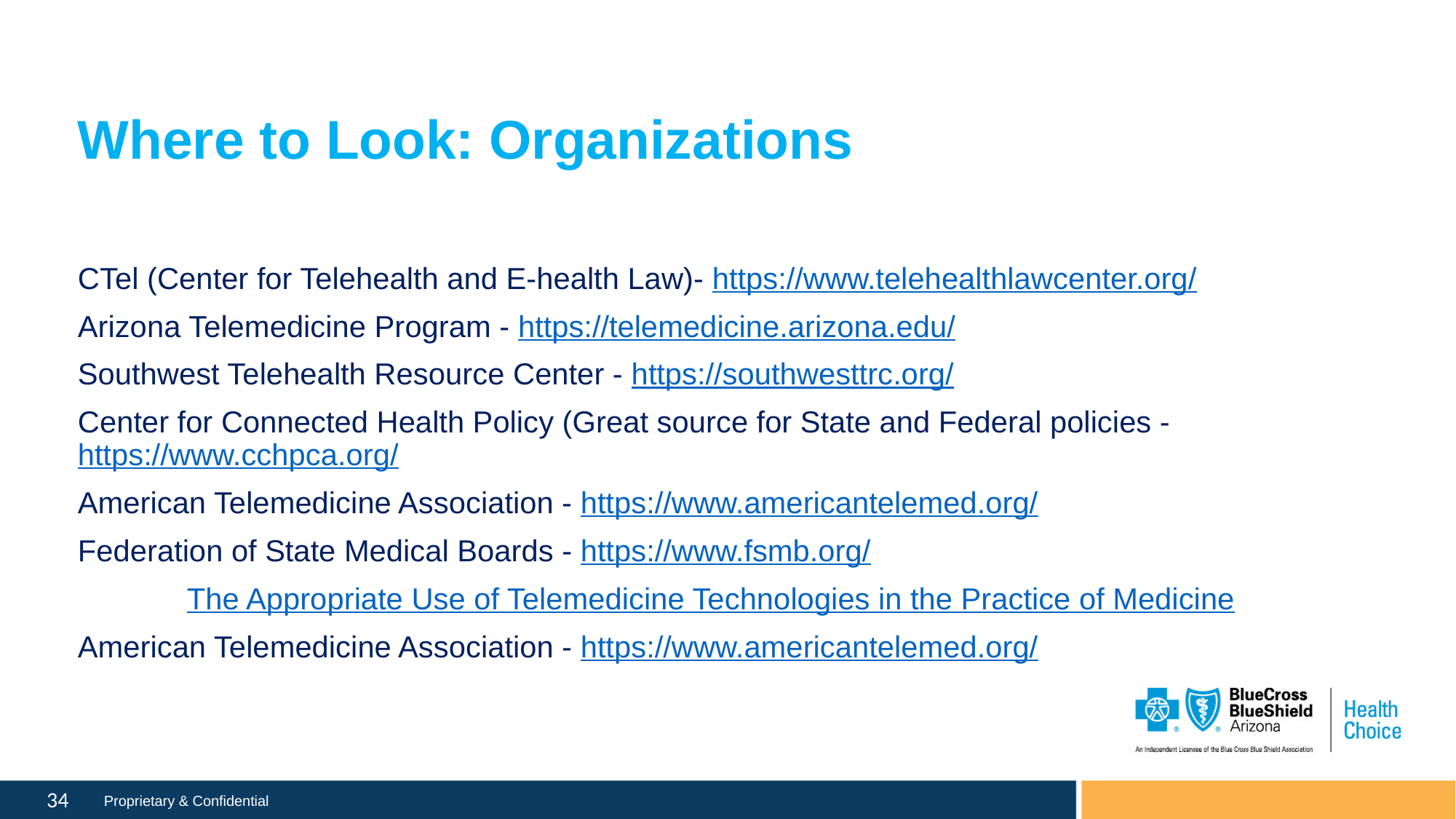

# Where to Look: Organizations
CTel (Center for Telehealth and E-health Law)- https://www.telehealthlawcenter.org/
Arizona Telemedicine Program - https://telemedicine.arizona.edu/
Southwest Telehealth Resource Center - https://southwesttrc.org/
Center for Connected Health Policy (Great source for State and Federal policies - 	https://www.cchpca.org/
American Telemedicine Association - https://www.americantelemed.org/
Federation of State Medical Boards - https://www.fsmb.org/
	The Appropriate Use of Telemedicine Technologies in the Practice of Medicine
American Telemedicine Association - https://www.americantelemed.org/